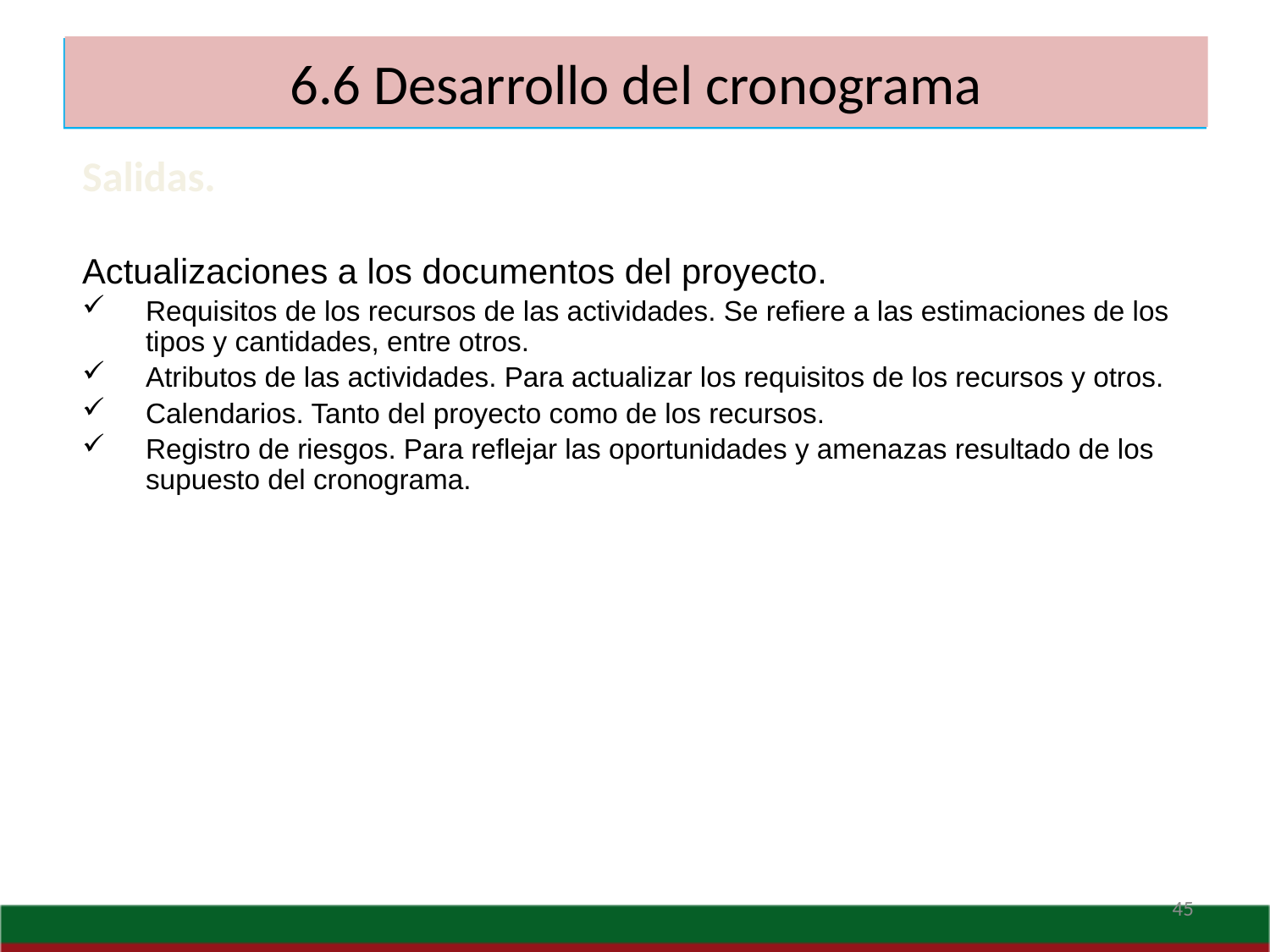

6.6 Desarrollo del cronograma
# 6.1 Definir las actividades
6.4 Estimar las duraciones de las actividades
Salidas.

Actualizaciones a los documentos del proyecto.
Requisitos de los recursos de las actividades. Se refiere a las estimaciones de los tipos y cantidades, entre otros.
Atributos de las actividades. Para actualizar los requisitos de los recursos y otros.
Calendarios. Tanto del proyecto como de los recursos.
Registro de riesgos. Para reflejar las oportunidades y amenazas resultado de los supuesto del cronograma.

45